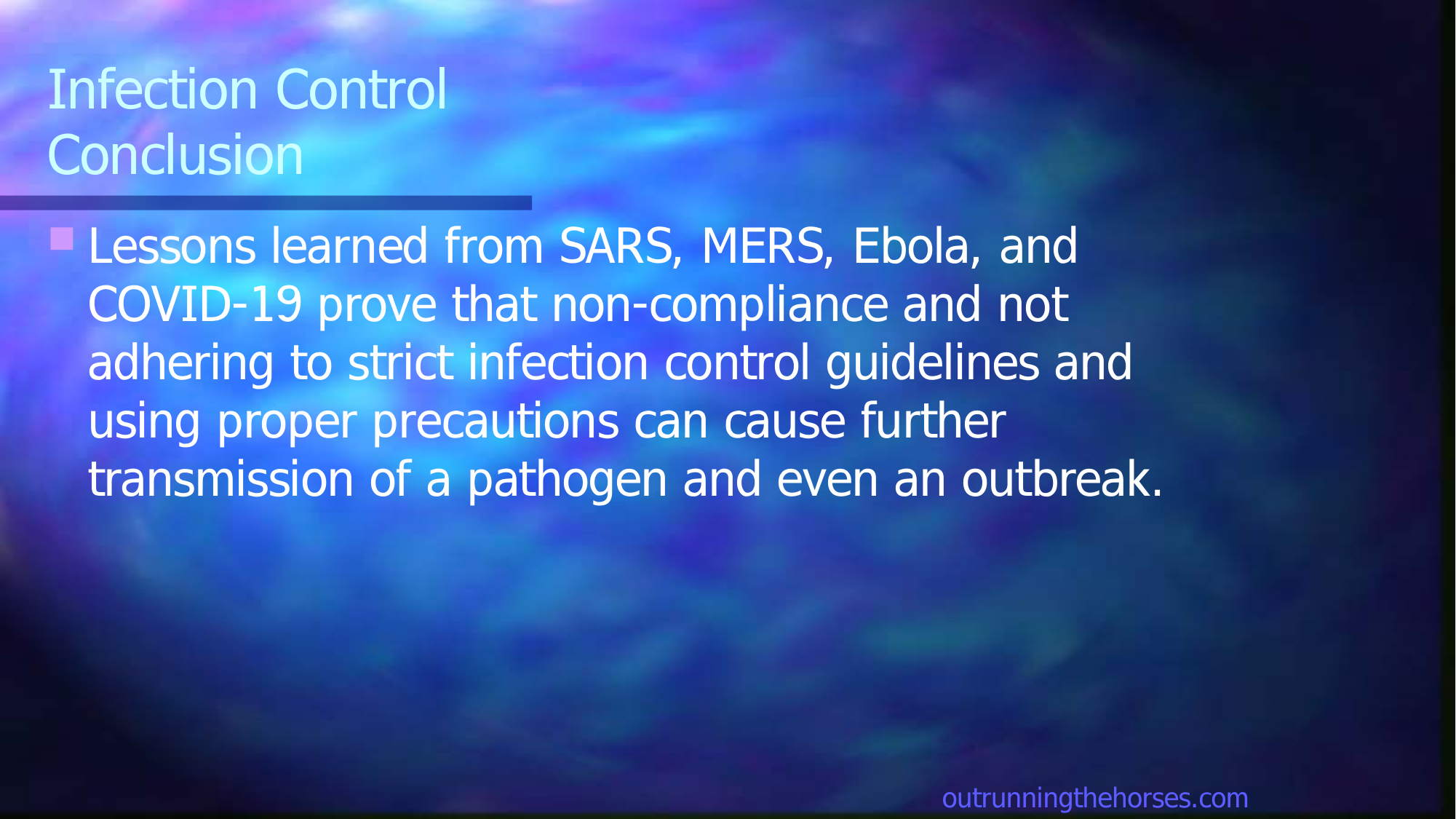

# Infection Control Conclusion
Lessons learned from SARS, MERS, Ebola, and COVID-19 prove that non-compliance and not adhering to strict infection control guidelines and using proper precautions can cause further transmission of a pathogen and even an outbreak.

outrunningthehorses.com